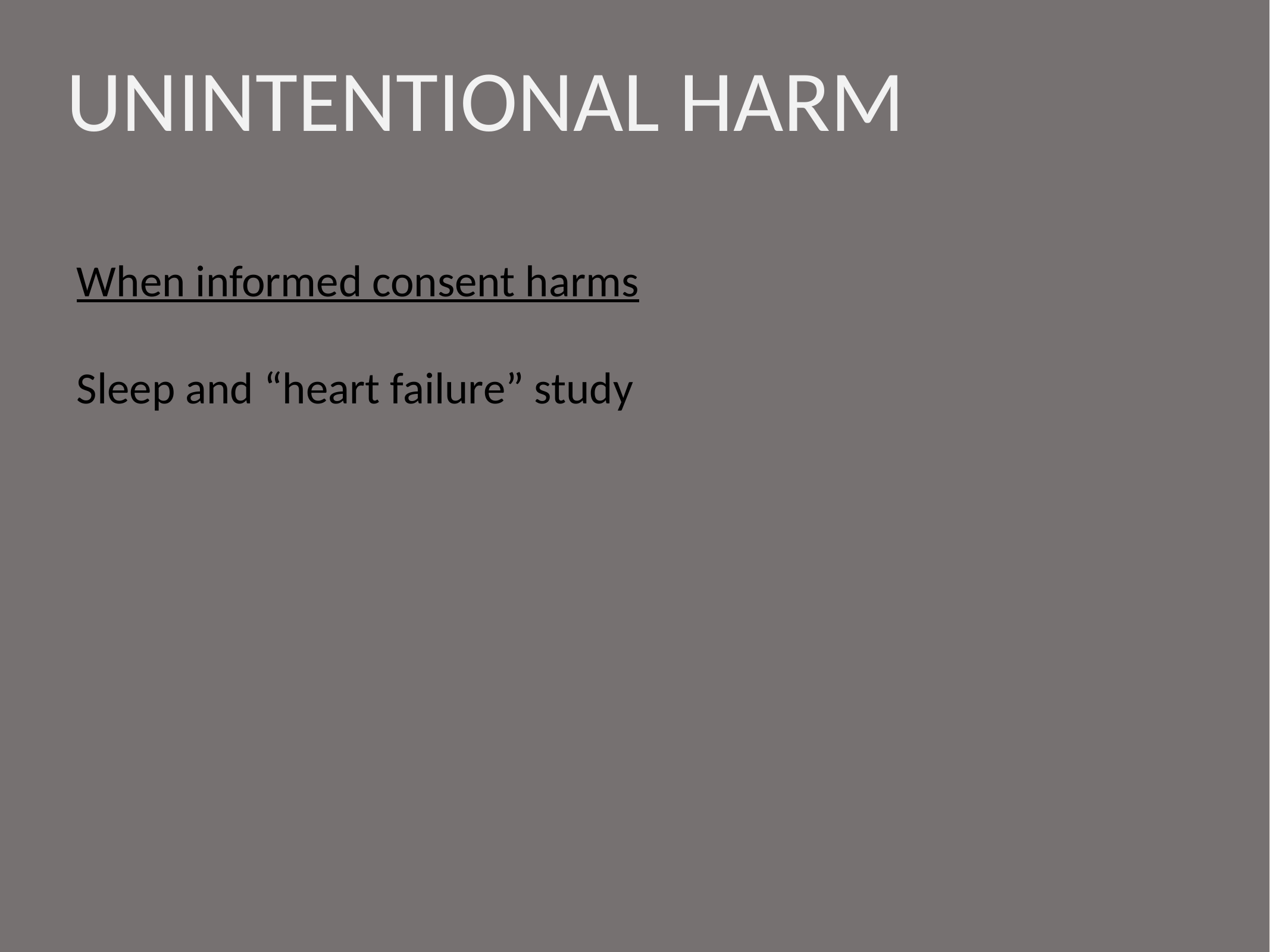

UNINTENTIONAL HARM
When informed consent harms

Sleep and “heart failure” study

Heidi Miller, MD
Primary Care Physician
Family Care Health Centers
Seán Collins
Writer & Brand Strategist